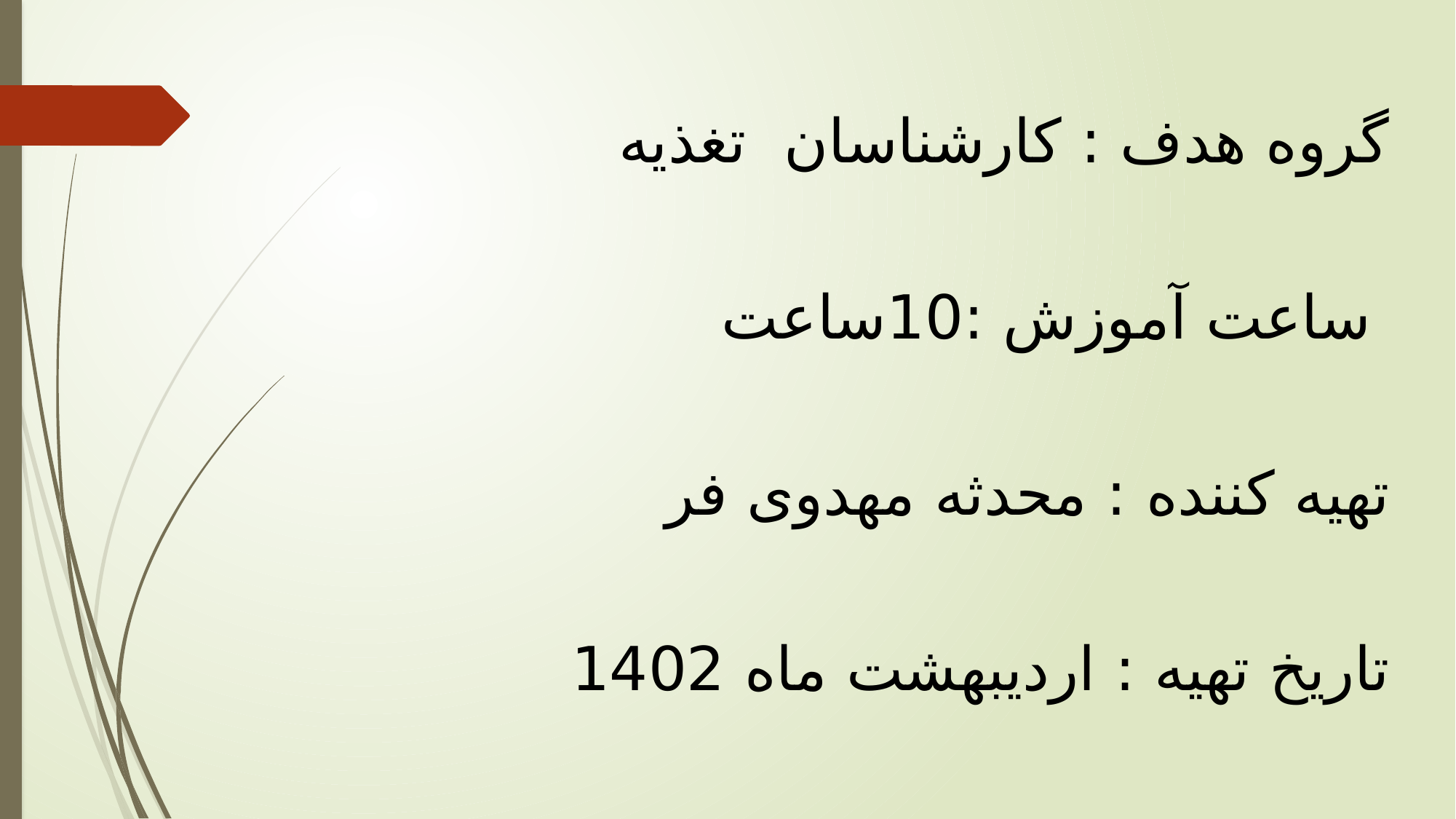

گروه هدف : کارشناسان  تغذیه

 ساعت آموزش :10ساعت

تهیه کننده : محدثه مهدوی فر

تاریخ تهیه : اردیبهشت ماه 1402